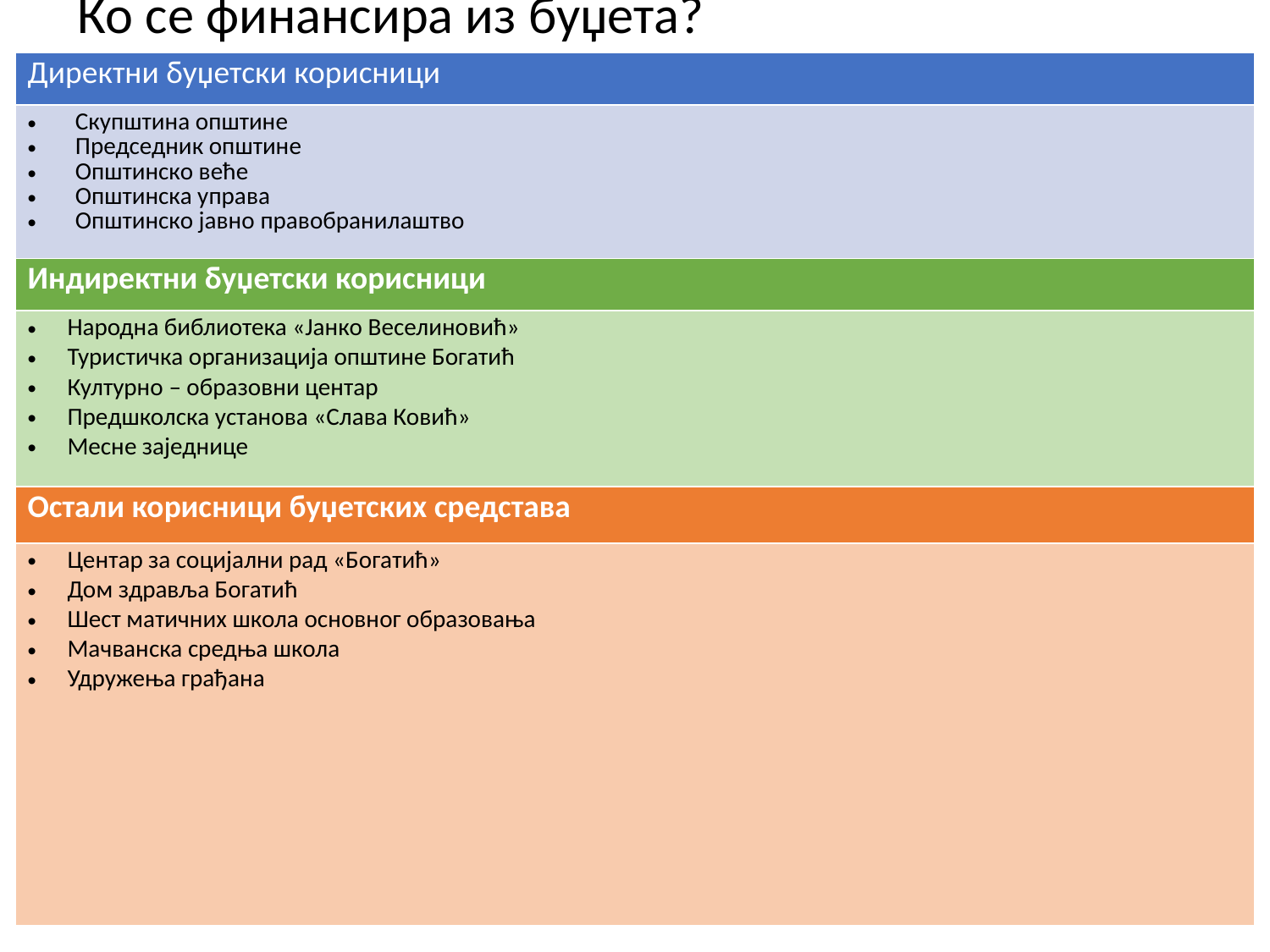

# Ко се финансира из буџета?
| Директни буџетски корисници |
| --- |
| Скупштина општине Председник општине Општинско веће Општинска управа Општинско јавно правобранилаштво |
| Индиректни буџетски корисници |
| Народна библиотека «Јанко Веселиновић» Туристичка организација општине Богатић Културно – образовни центар Предшколска установа «Слава Ковић» Месне заједнице |
| Остали корисници буџетских средстава |
| Центар за социјални рад «Богатић» Дом здравља Богатић Шест матичних школа основног образовања Мачванска средња школа Удружења грађана |